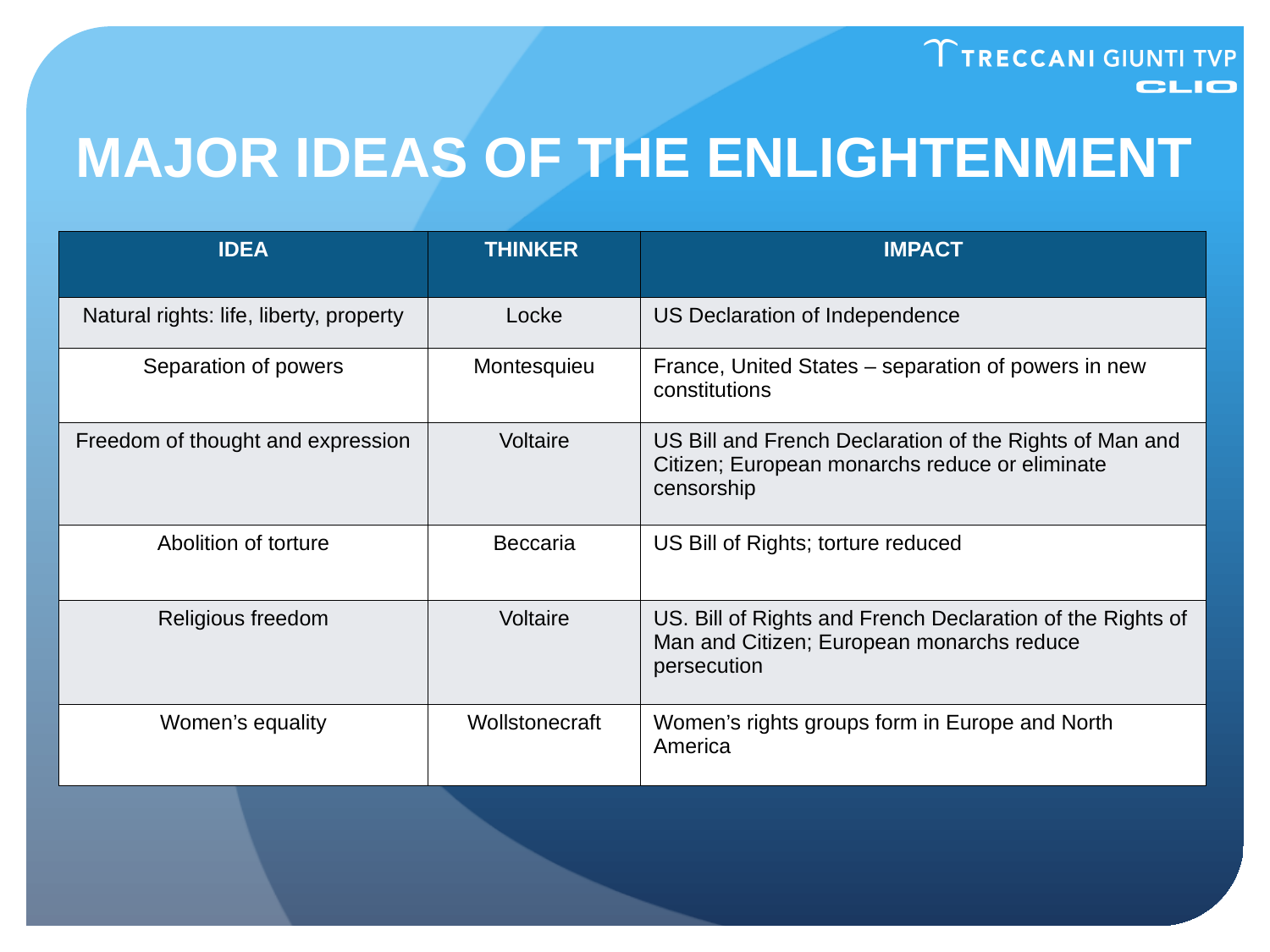

# MAJOR IDEAS OF THE ENLIGHTENMENT
| IDEA | THINKER | IMPACT |
| --- | --- | --- |
| Natural rights: life, liberty, property | Locke | US Declaration of Independence |
| Separation of powers | Montesquieu | France, United States – separation of powers in new constitutions |
| Freedom of thought and expression | Voltaire | US Bill and French Declaration of the Rights of Man and Citizen; European monarchs reduce or eliminate censorship |
| Abolition of torture | Beccaria | US Bill of Rights; torture reduced |
| Religious freedom | Voltaire | US. Bill of Rights and French Declaration of the Rights of Man and Citizen; European monarchs reduce persecution |
| Women’s equality | Wollstonecraft | Women’s rights groups form in Europe and North America |